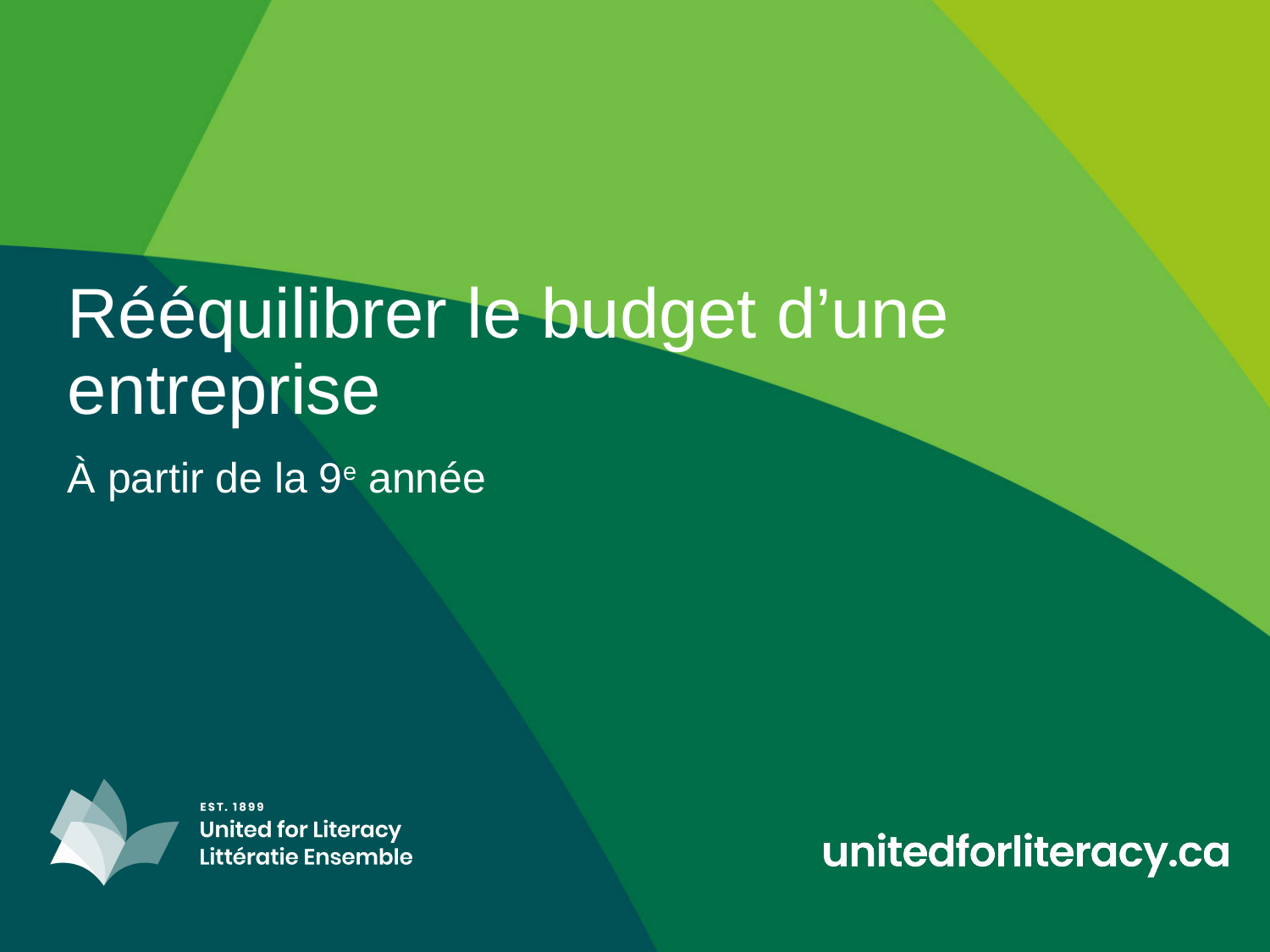

# Rééquilibrer le budget d’une entreprise
À partir de la 9e année